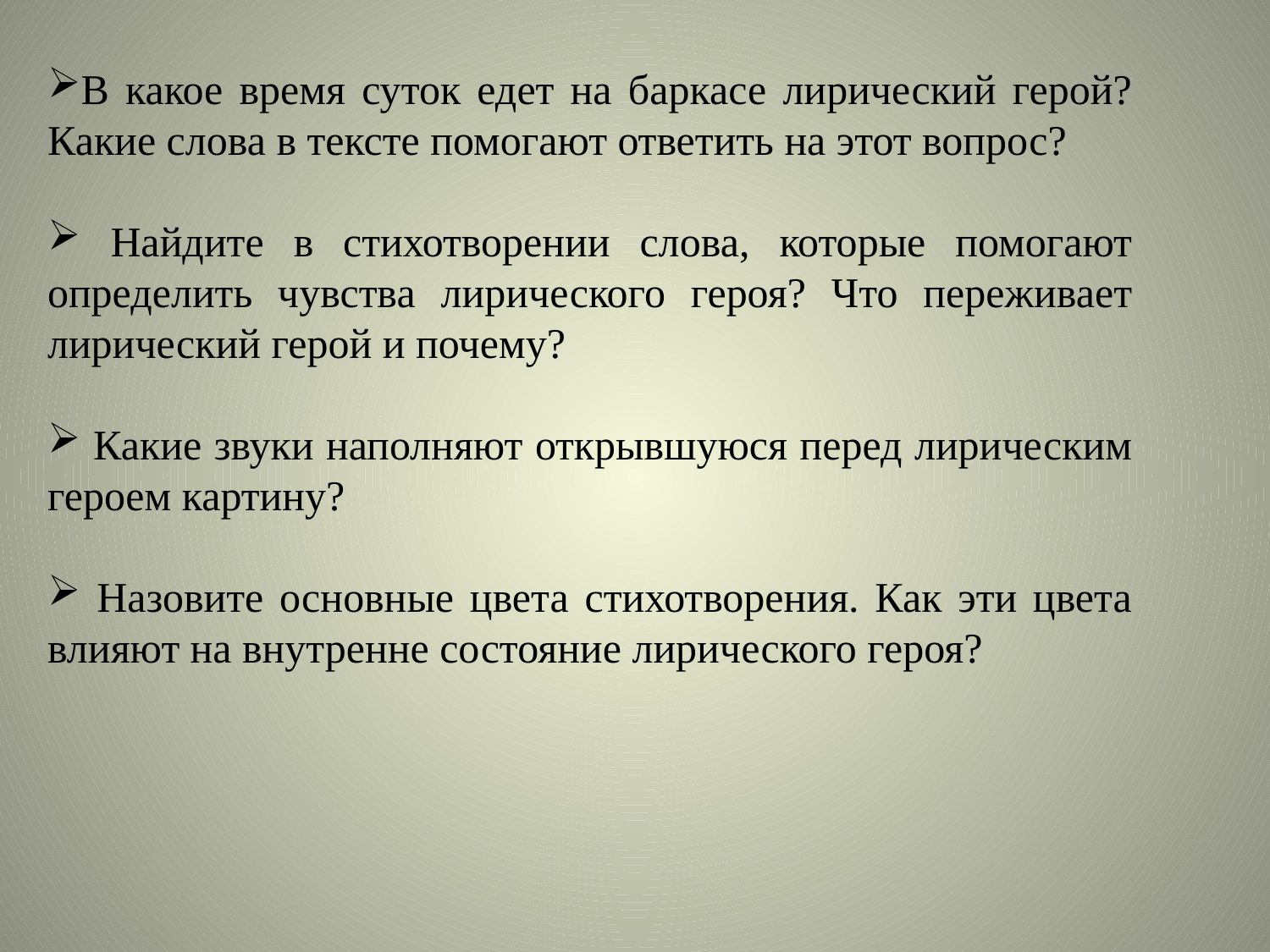

В какое время суток едет на баркасе лирический герой? Какие слова в тексте помогают ответить на этот вопрос?

 Найдите в стихотворении слова, которые помогают определить чувства лирического героя? Что переживает лирический герой и почему?

 Какие звуки наполняют открывшуюся перед лирическим героем картину?

 Назовите основные цвета стихотворения. Как эти цвета влияют на внутренне состояние лирического героя?